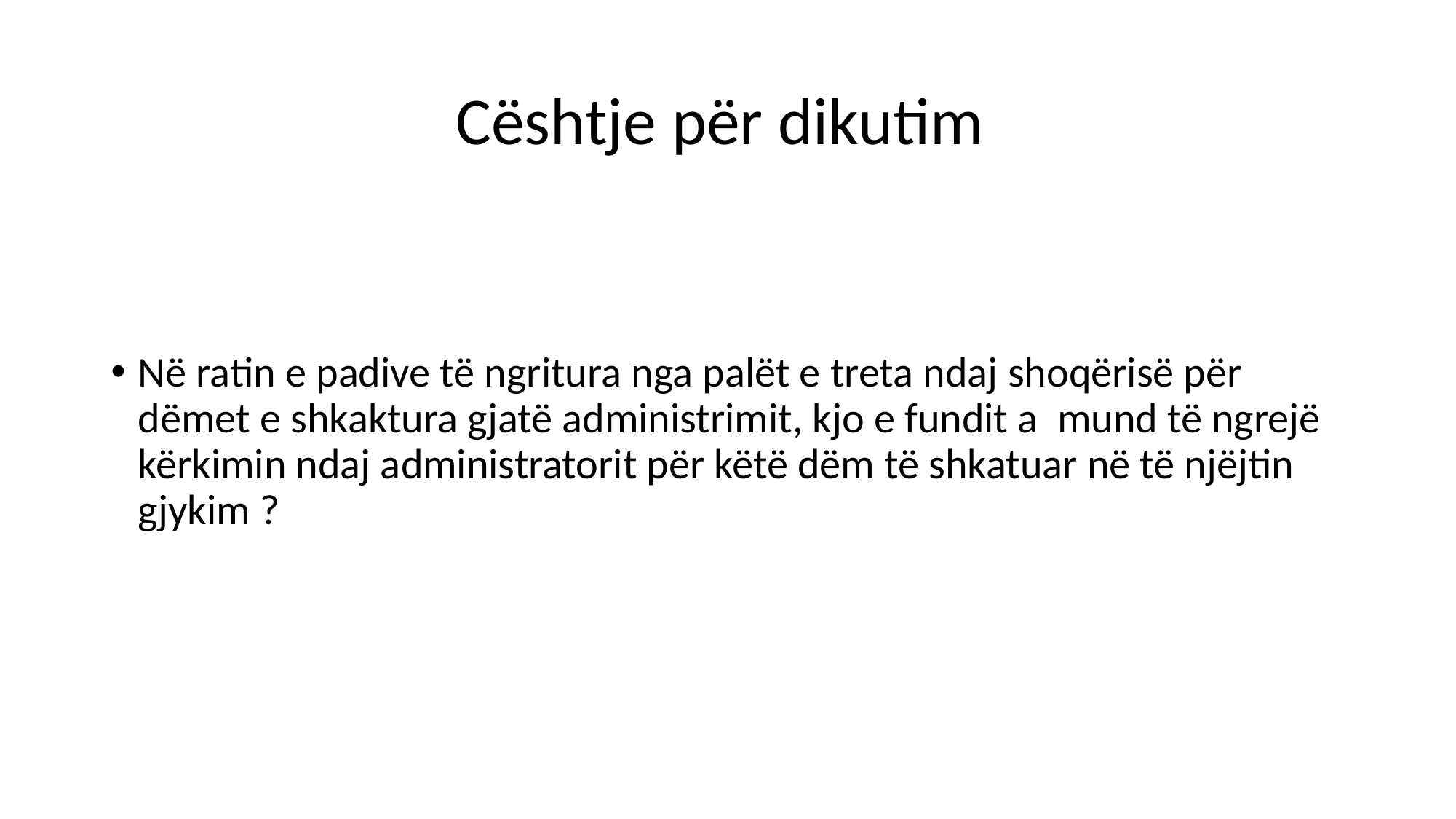

# Cështje për dikutim

Në ratin e padive të ngritura nga palët e treta ndaj shoqërisë për dëmet e shkaktura gjatë administrimit, kjo e fundit a  mund të ngrejë kërkimin ndaj administratorit për këtë dëm të shkatuar në të njëjtin gjykim ?